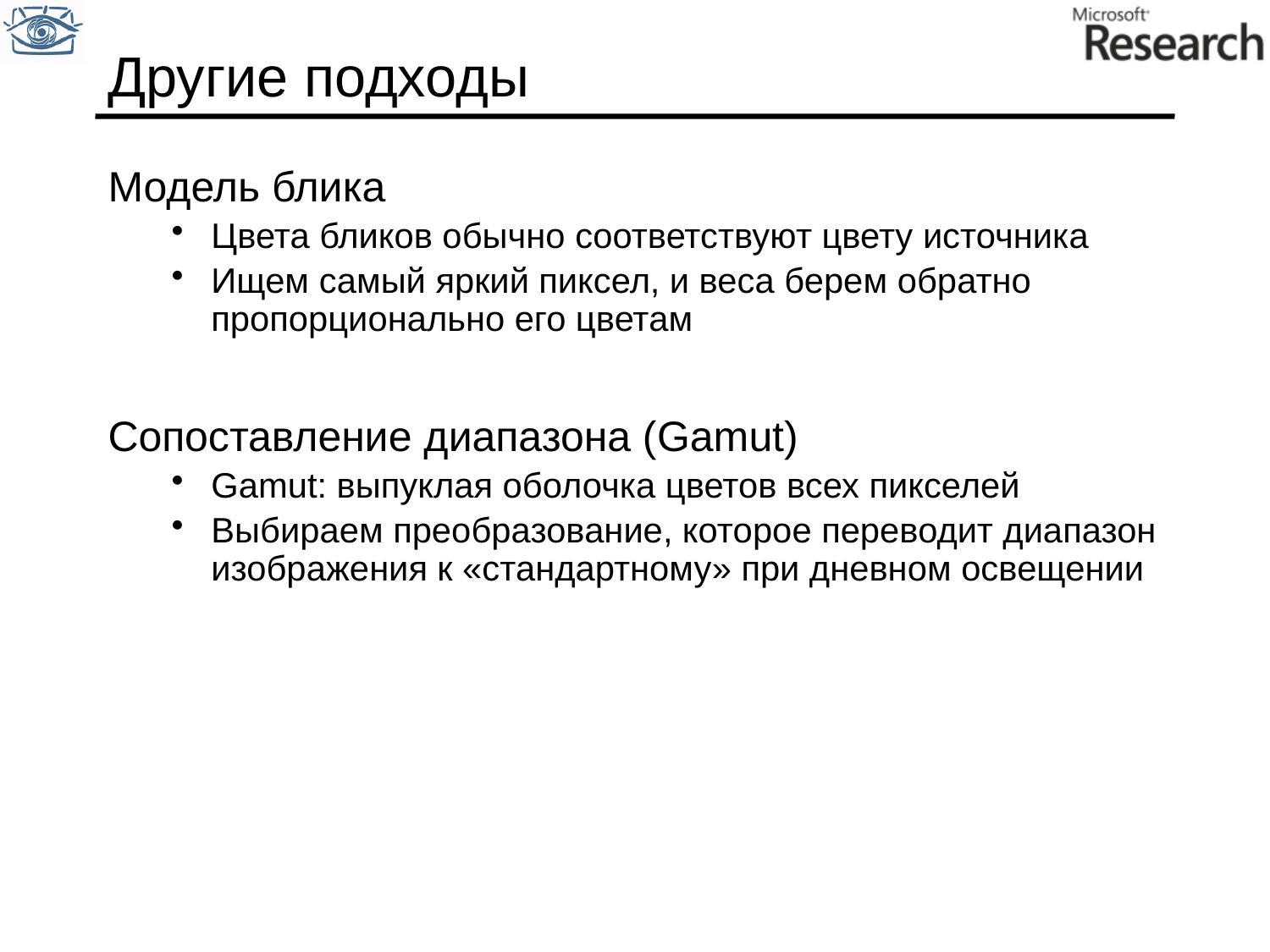

# Другие подходы
Модель блика
Цвета бликов обычно соответствуют цвету источника
Ищем самый яркий пиксел, и веса берем обратно пропорционально его цветам

Сопоставление диапазона (Gamut)
Gamut: выпуклая оболочка цветов всех пикселей
Выбираем преобразование, которое переводит диапазон изображения к «стандартному» при дневном освещении